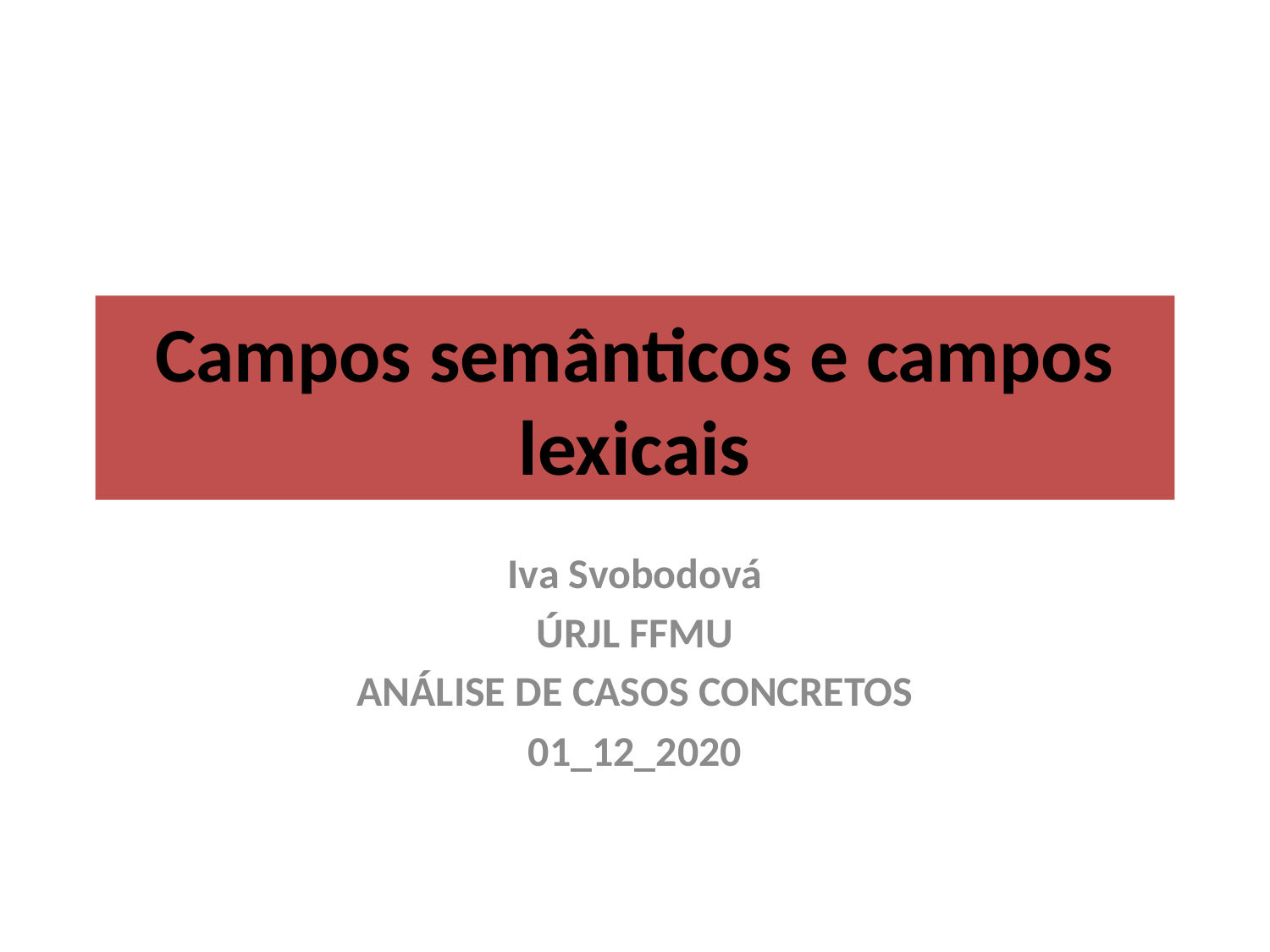

# Campos semânticos e campos lexicais
Iva Svobodová
ÚRJL FFMU
ANÁLISE DE CASOS CONCRETOS
01_12_2020